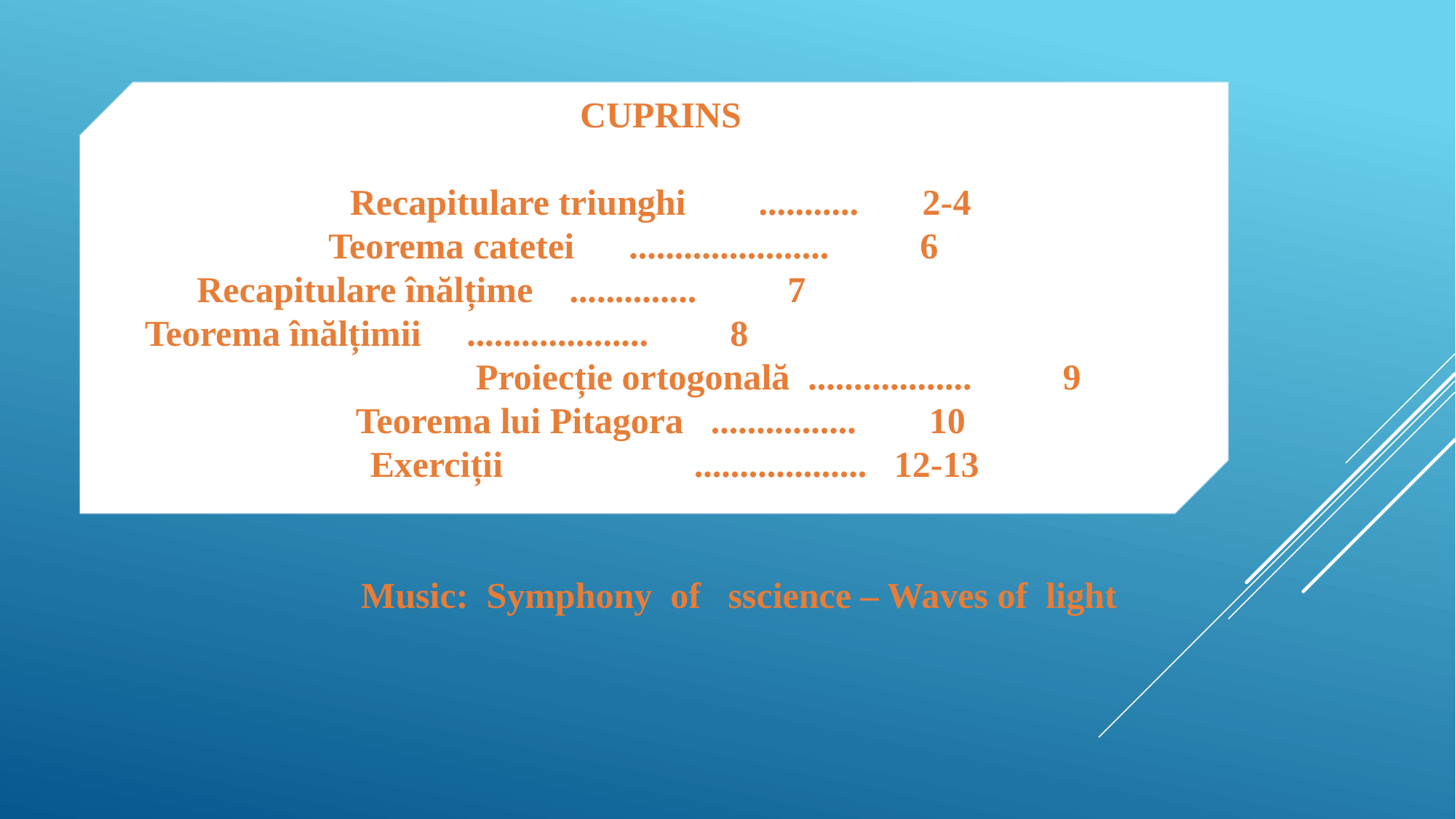

CUPRINS

Recapitulare triunghi        ...........       2-4
Teorema catetei      ......................          6
Recapitulare înălțime    ..............          7                                    Teorema înălțimii     ....................         8                                                                          Proiecție ortogonală  ..................          9
Teorema lui Pitagora   ................        10
                         Exerciții                     ...................   12-13

                        Music:  Symphony  of   sscience – Waves of  light